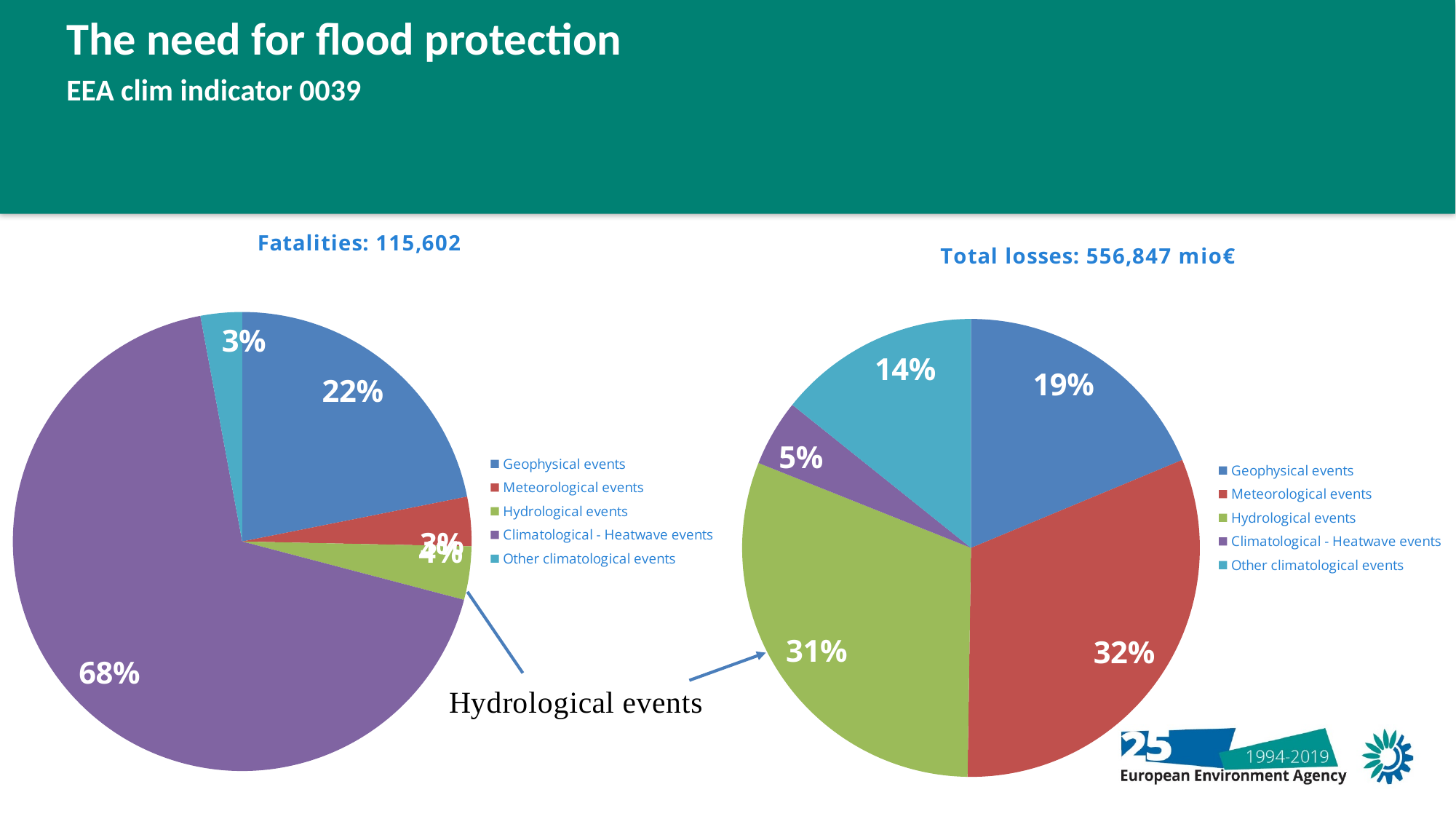

The need for flood protection
EEA clim indicator 0039
EEA has developed the water exploitation index (WEI+) to

### Chart: Fatalities: 115,602

| Category |  |  |
|---|---|---|
| Geophysical events | 25277.0 | 22.0 |
| Meteorological events | 4013.0 | 3.0 |
| Hydrological events | 4340.0 | 4.0 |
| Climatological - Heatwave events | 78593.0 | 68.0 |
| Other climatological events | 3379.0 | 3.0 |

### Chart: Total losses: 556,847 mio€

| Category |  |  |
|---|---|---|
| Geophysical events | 104254.0 | 19.0 |
| Meteorological events | 175507.0 | 31.0 |
| Hydrological events | 171555.0 | 31.0 |
| Climatological - Heatwave events | 26154.0 | 5.0 |
| Other climatological events | 79377.0 | 14.0 |